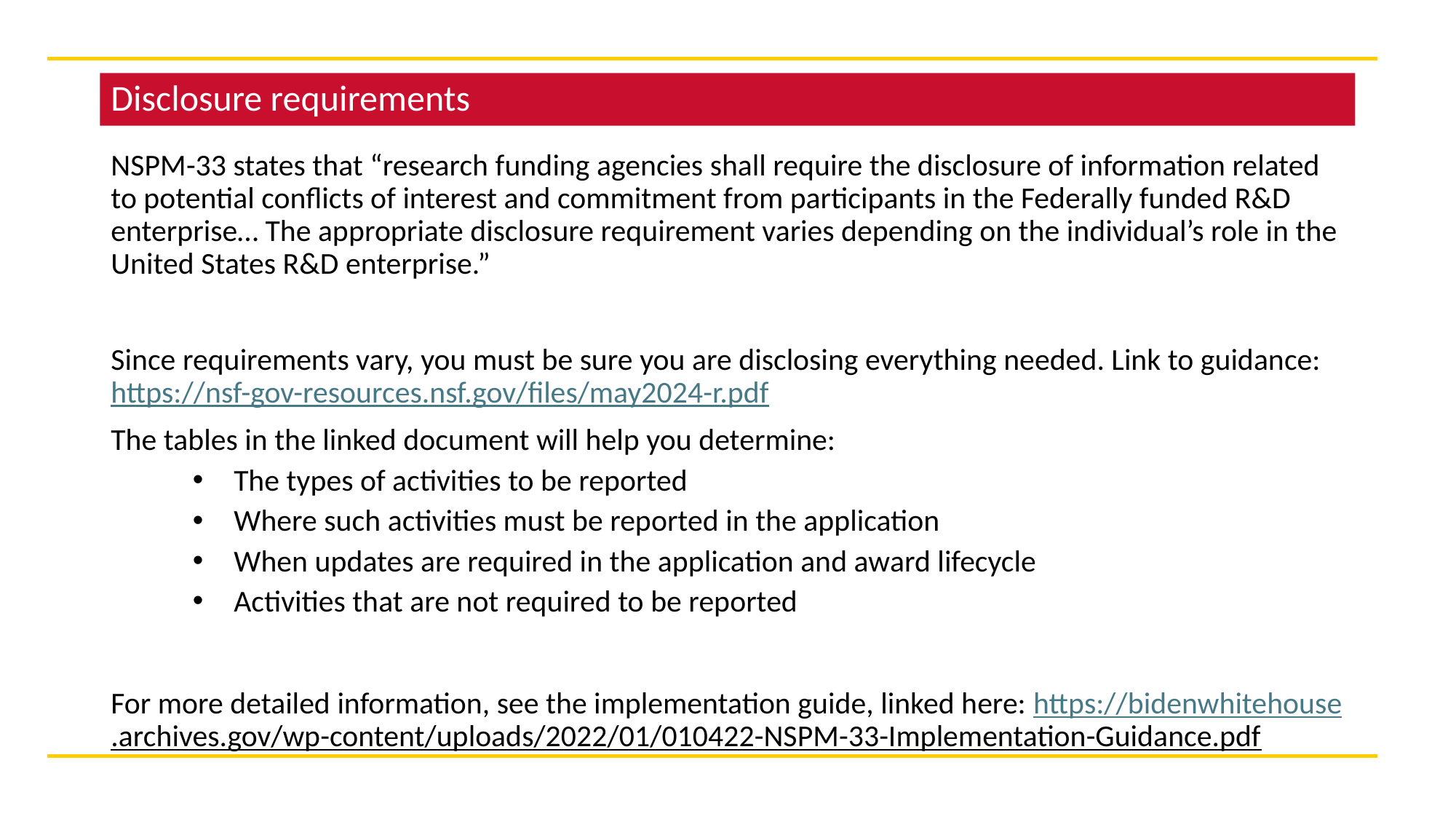

# Disclosure requirements
NSPM-33 states that “research funding agencies shall require the disclosure of information related to potential conflicts of interest and commitment from participants in the Federally funded R&D enterprise… The appropriate disclosure requirement varies depending on the individual’s role in the United States R&D enterprise.”

Since requirements vary, you must be sure you are disclosing everything needed. Link to guidance: https://nsf-gov-resources.nsf.gov/files/may2024-r.pdf
The tables in the linked document will help you determine:
The types of activities to be reported
Where such activities must be reported in the application
When updates are required in the application and award lifecycle
Activities that are not required to be reported

For more detailed information, see the implementation guide, linked here: https://bidenwhitehouse
.archives.gov/wp-content/uploads/2022/01/010422-NSPM-33-Implementation-Guidance.pdf